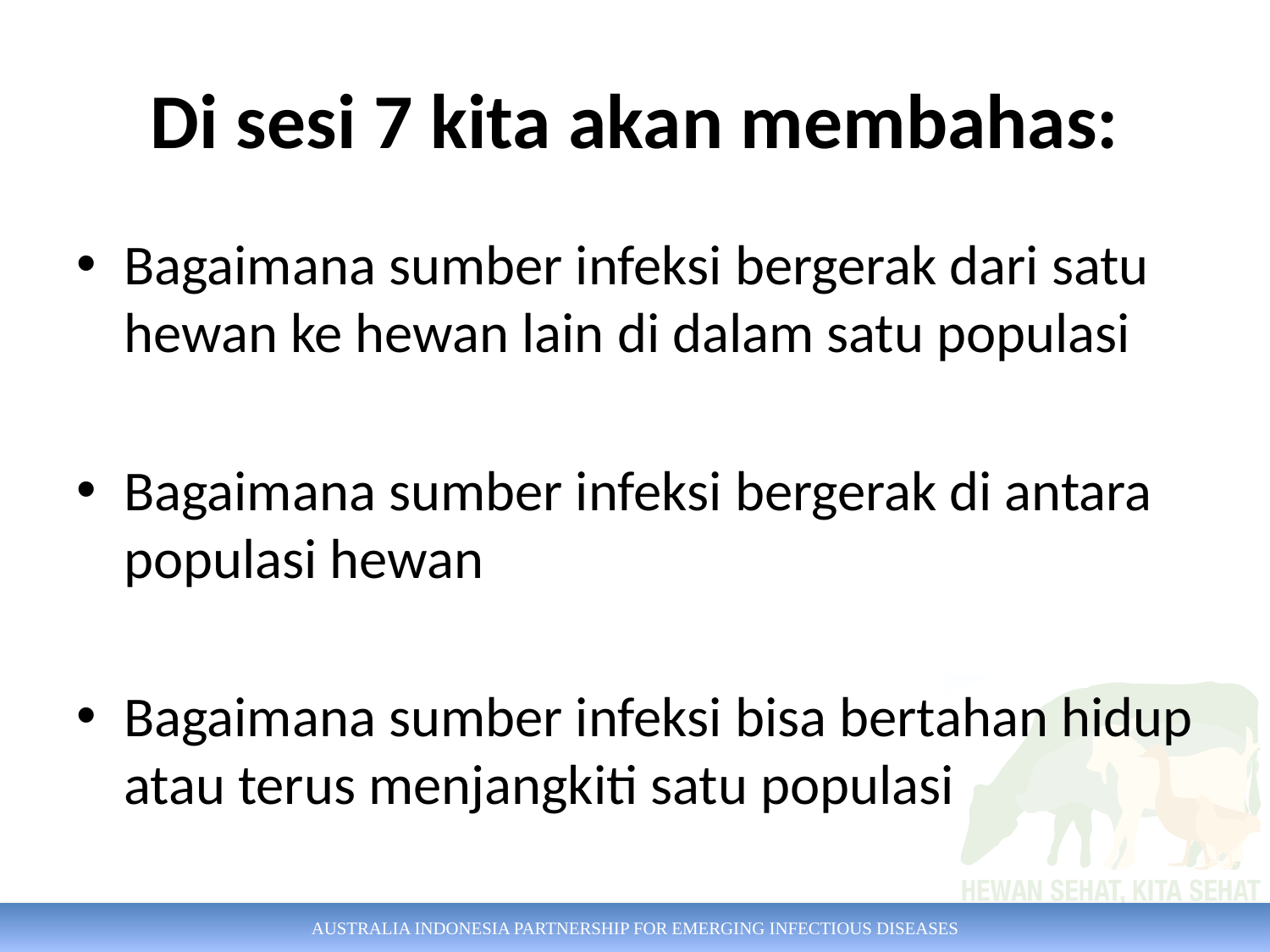

# Di sesi 7 kita akan membahas:
Bagaimana sumber infeksi bergerak dari satu hewan ke hewan lain di dalam satu populasi

Bagaimana sumber infeksi bergerak di antara populasi hewan

Bagaimana sumber infeksi bisa bertahan hidup atau terus menjangkiti satu populasi